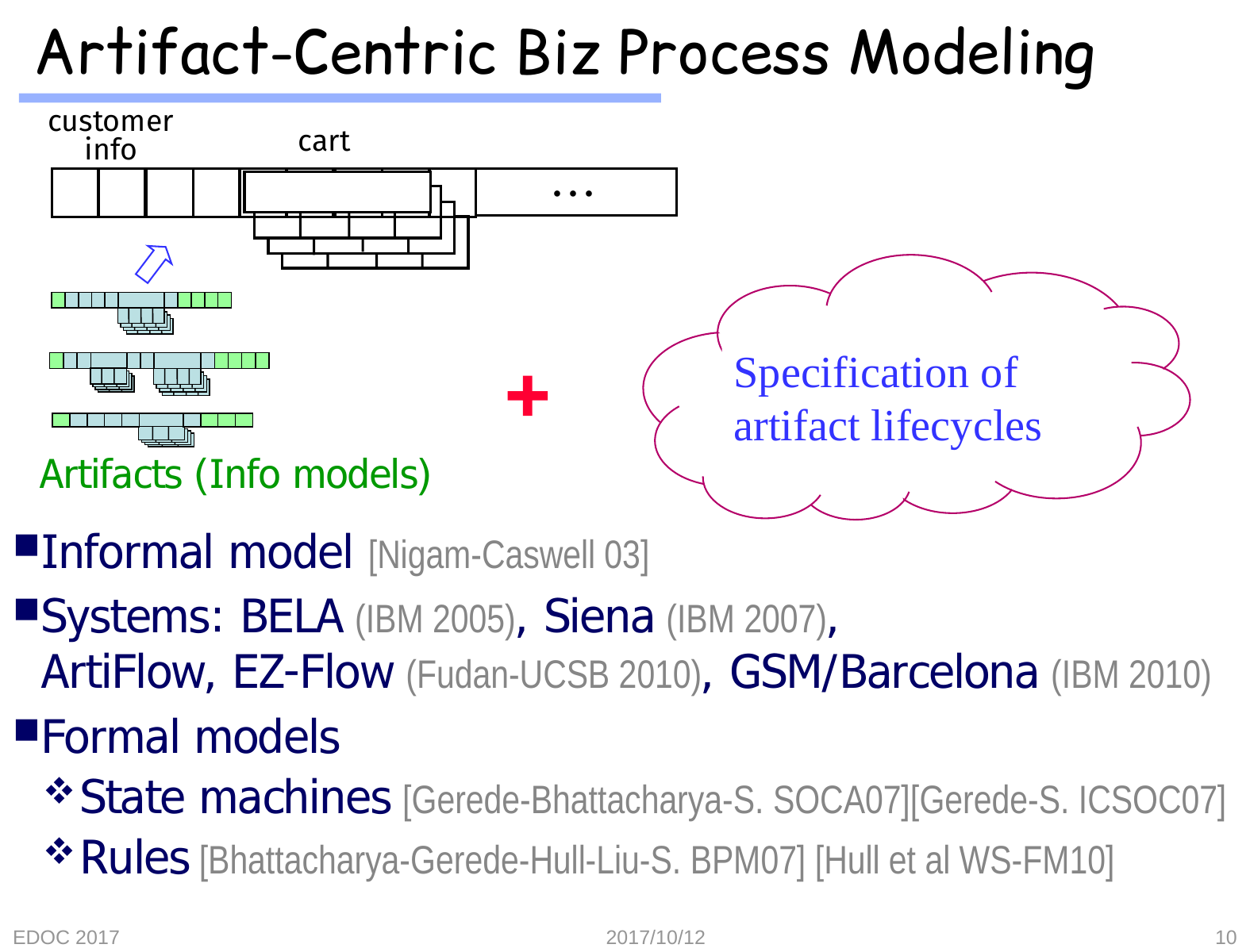

# Artifact-Centric Biz Process Modeling
customer
info
cart

. . .

Specification of
artifact lifecycles
+

Artifacts (Info models)
Informal model [Nigam-Caswell 03]
Systems: BELA (IBM 2005), Siena (IBM 2007),
ArtiFlow, EZ-Flow (Fudan-UCSB 2010), GSM/Barcelona (IBM 2010)
Formal models
State machines [Gerede-Bhattacharya-S. SOCA07][Gerede-S. ICSOC07]
Rules [Bhattacharya-Gerede-Hull-Liu-S. BPM07] [Hull et al WS-FM10]
EDOC 2017
2017/10/12
10